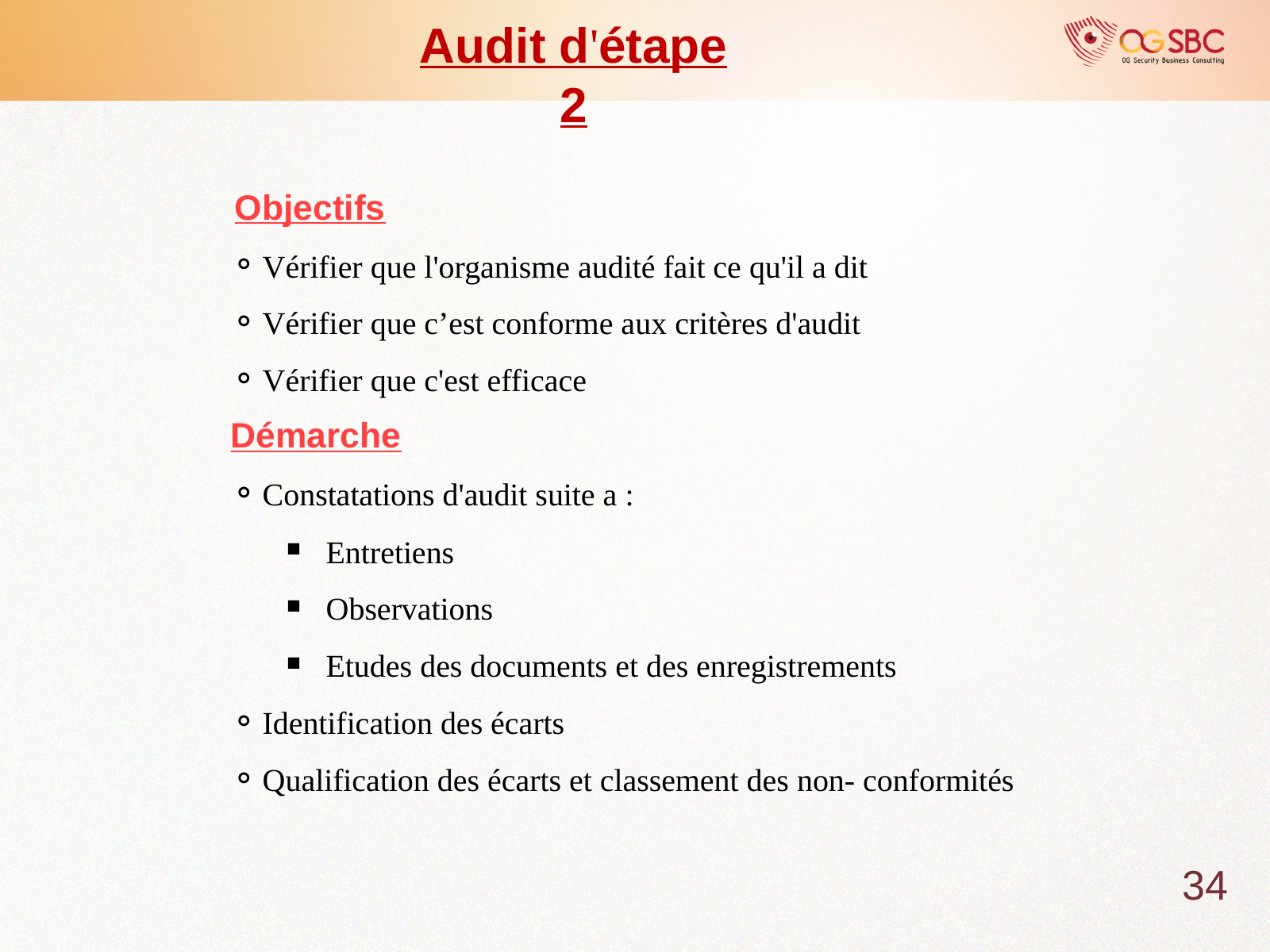

Audit d'étape 2

       Objectifs
Vérifier que l'organisme audité fait ce qu'il a dit
Vérifier que c’est conforme aux critères d'audit
Vérifier que c'est efficace
Démarche
Constatations d'audit suite a :
Entretiens
Observations
Etudes des documents et des enregistrements
Identification des écarts
Qualification des écarts et classement des non- conformités
34